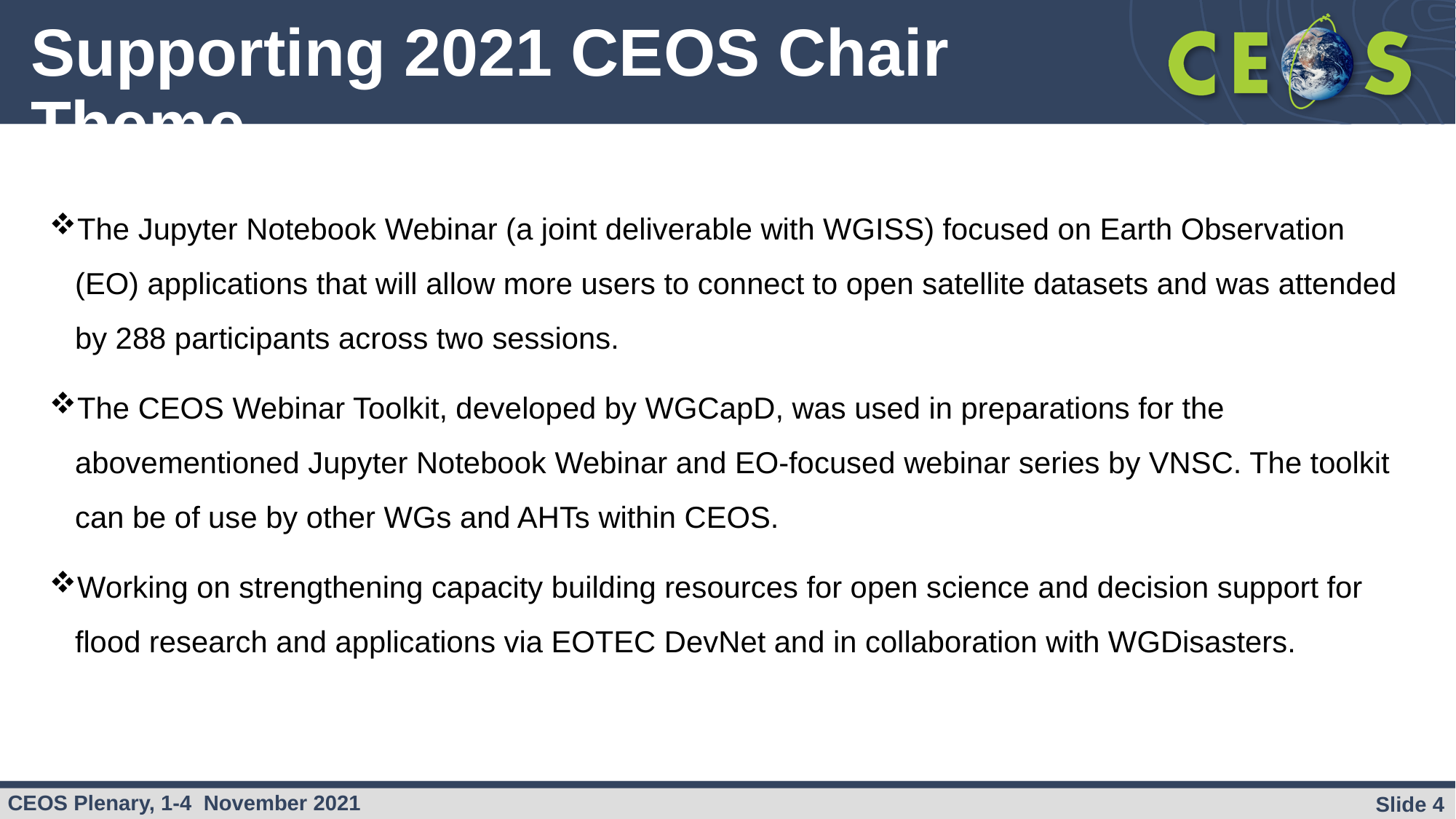

# Supporting 2021 CEOS Chair Theme
The Jupyter Notebook Webinar (a joint deliverable with WGISS) focused on Earth Observation (EO) applications that will allow more users to connect to open satellite datasets and was attended by 288 participants across two sessions.
The CEOS Webinar Toolkit, developed by WGCapD, was used in preparations for the abovementioned Jupyter Notebook Webinar and EO-focused webinar series by VNSC. The toolkit can be of use by other WGs and AHTs within CEOS.
Working on strengthening capacity building resources for open science and decision support for flood research and applications via EOTEC DevNet and in collaboration with WGDisasters.